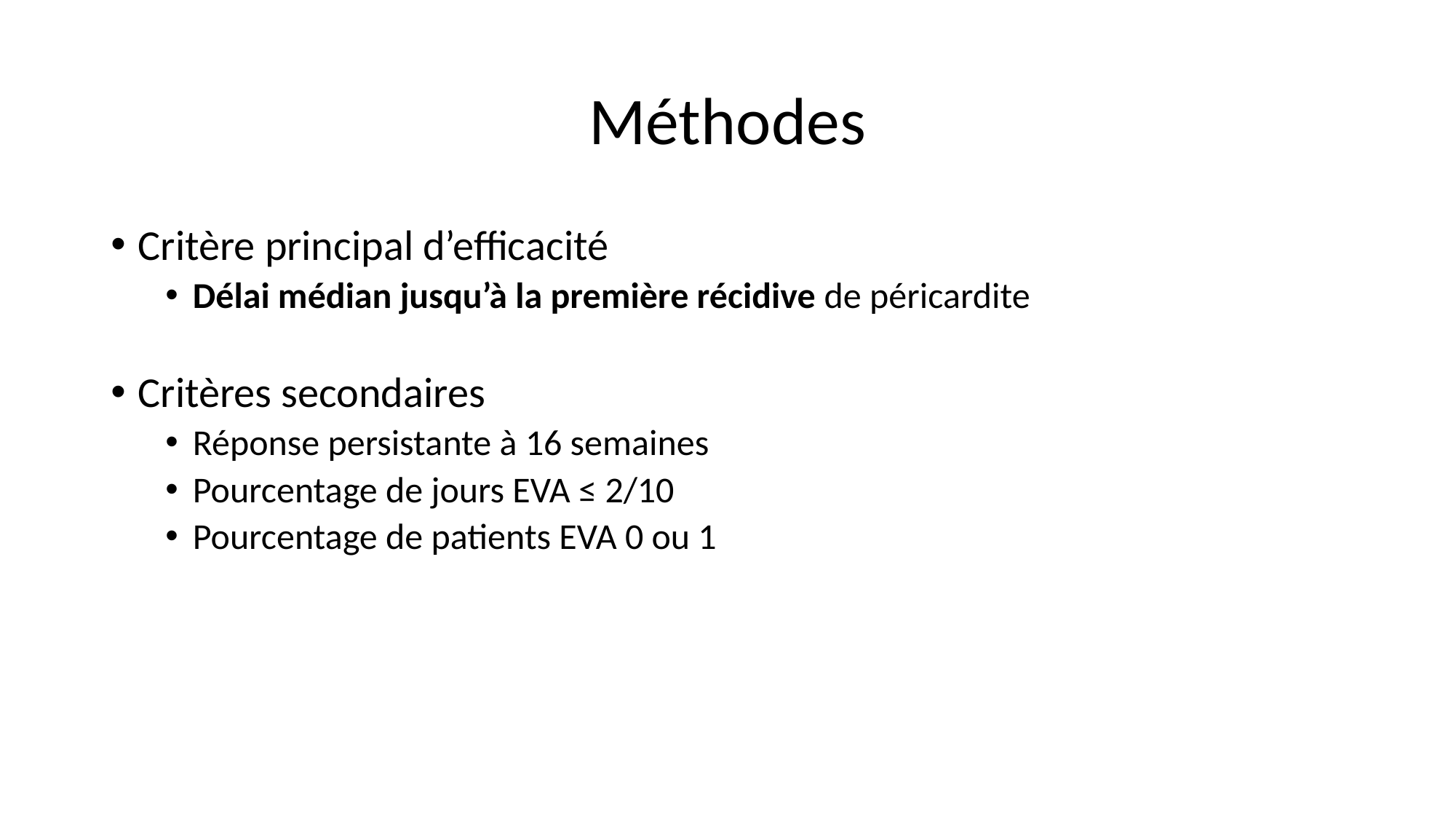

# Méthodes
Critère principal d’efficacité
Délai médian jusqu’à la première récidive de péricardite
Critères secondaires
Réponse persistante à 16 semaines
Pourcentage de jours EVA ≤ 2/10
Pourcentage de patients EVA 0 ou 1